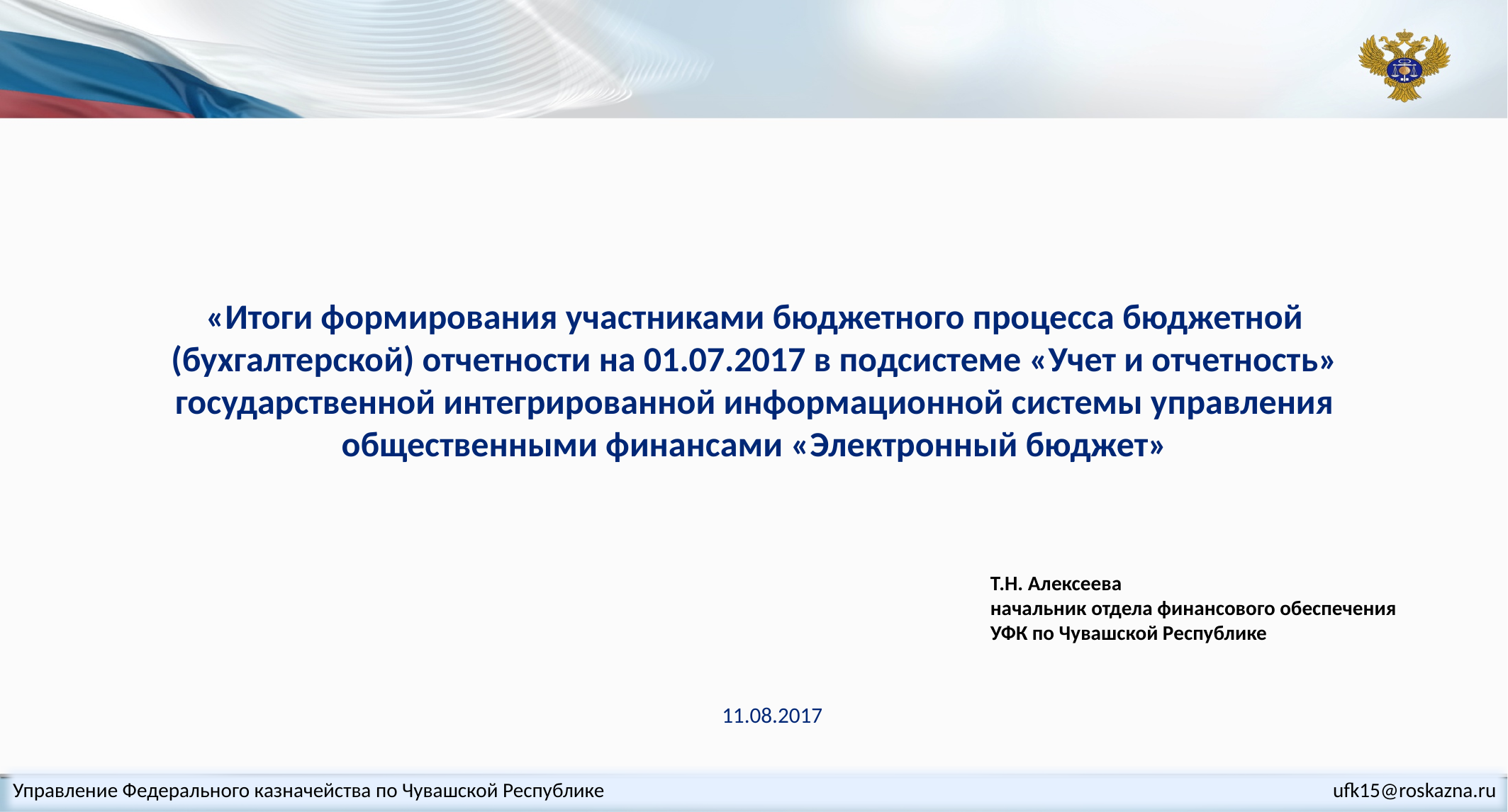

«Итоги формирования участниками бюджетного процесса бюджетной (бухгалтерской) отчетности на 01.07.2017 в подсистеме «Учет и отчетность» государственной интегрированной информационной системы управления общественными финансами «Электронный бюджет»
Т.Н. Алексеева
начальник отдела финансового обеспечения
УФК по Чувашской Республике

11.08.2017
Управление Федерального казначейства по Чувашской Республике                                                                                                                                                              ufk15@roskazna.ru